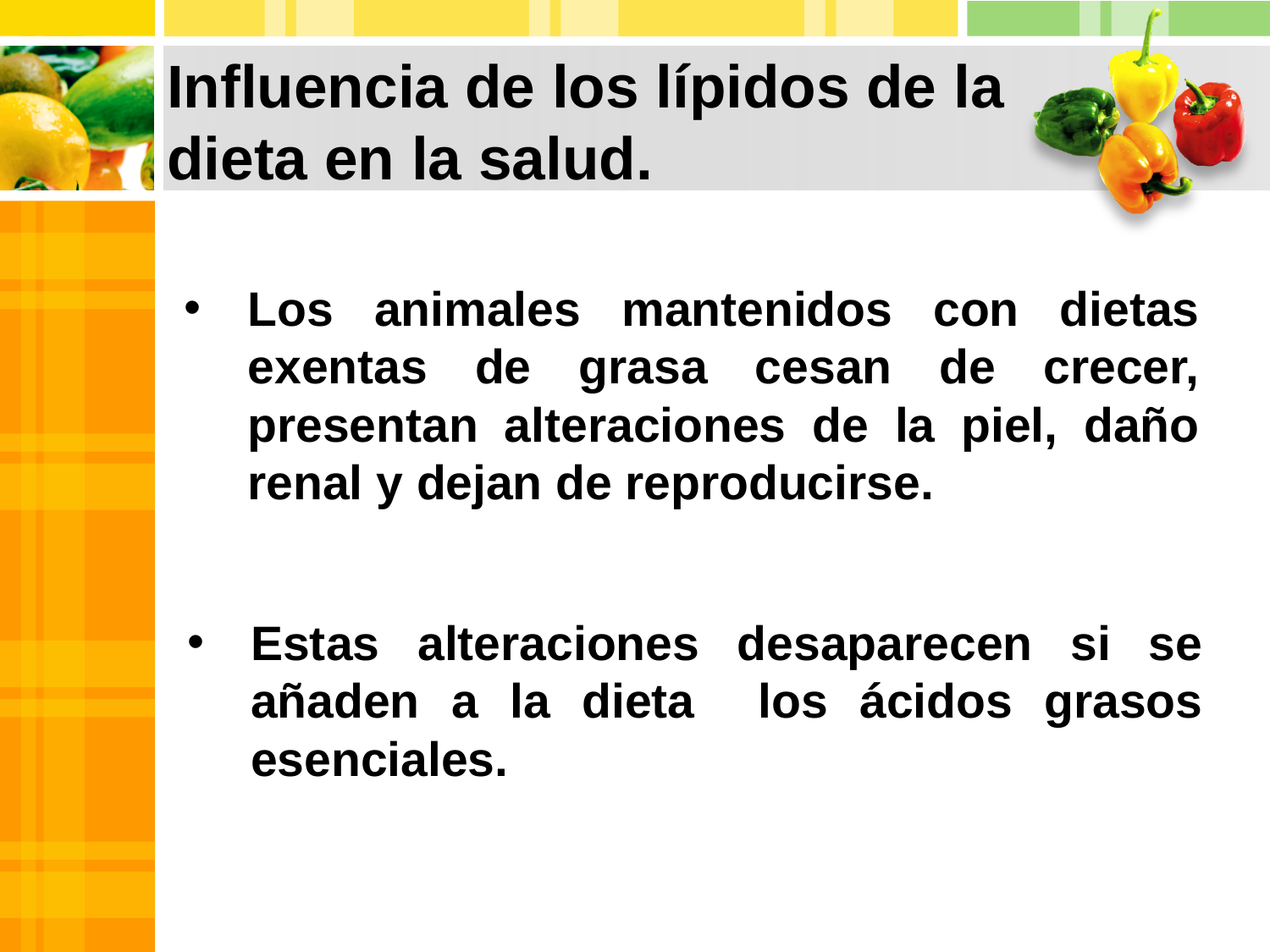

# Influencia de los lípidos de la dieta en la salud.
Los animales mantenidos con dietas exentas de grasa cesan de crecer, presentan alteraciones de la piel, daño renal y dejan de reproducirse.
Estas alteraciones desaparecen si se añaden a la dieta  los ácidos grasos esenciales.